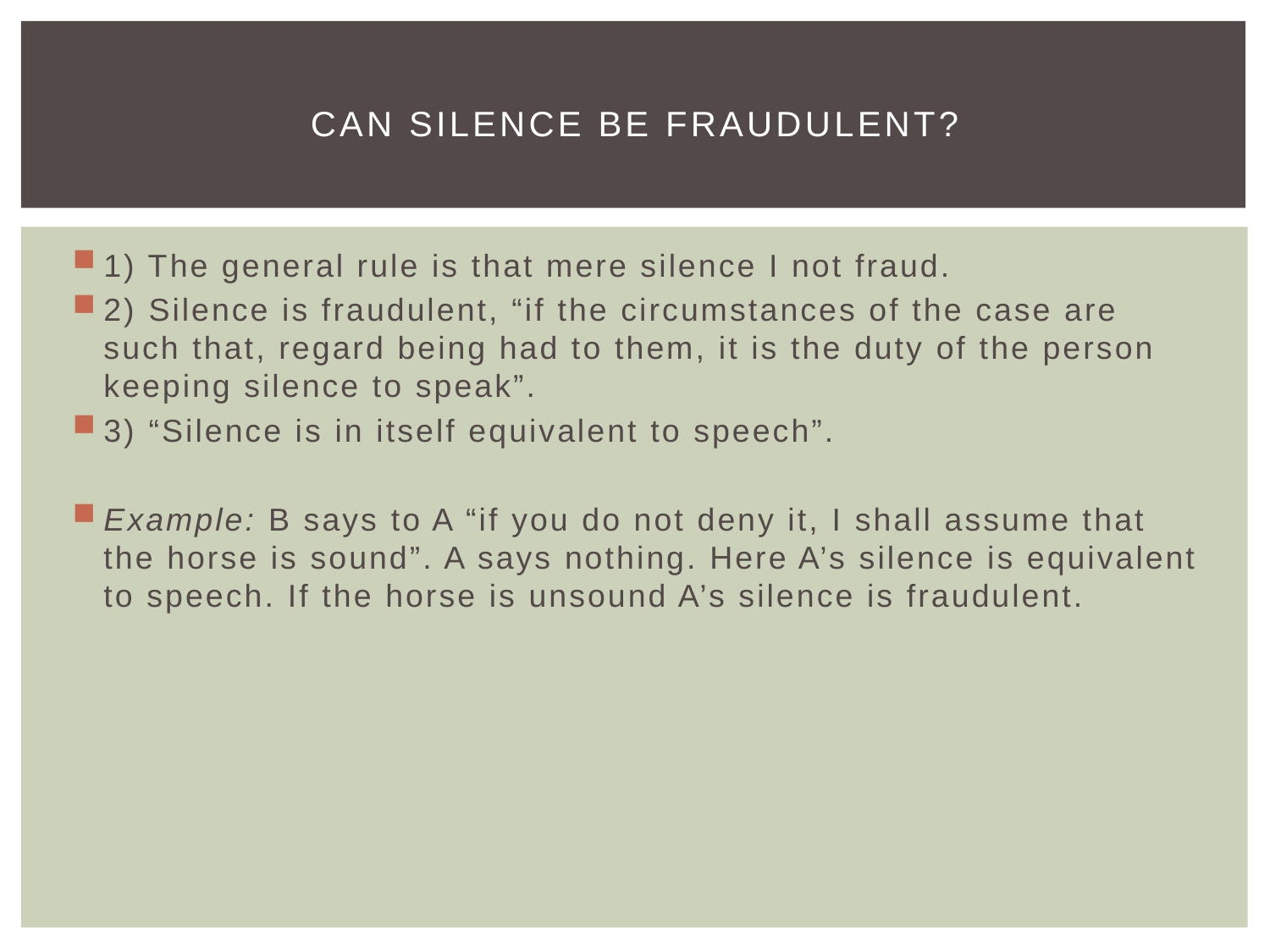

# Can silence be fraudulent?
1) The general rule is that mere silence I not fraud.
2) Silence is fraudulent, “if the circumstances of the case are such that, regard being had to them, it is the duty of the person keeping silence to speak”.
3) “Silence is in itself equivalent to speech”.

Example: B says to A “if you do not deny it, I shall assume that the horse is sound”. A says nothing. Here A’s silence is equivalent to speech. If the horse is unsound A’s silence is fraudulent.